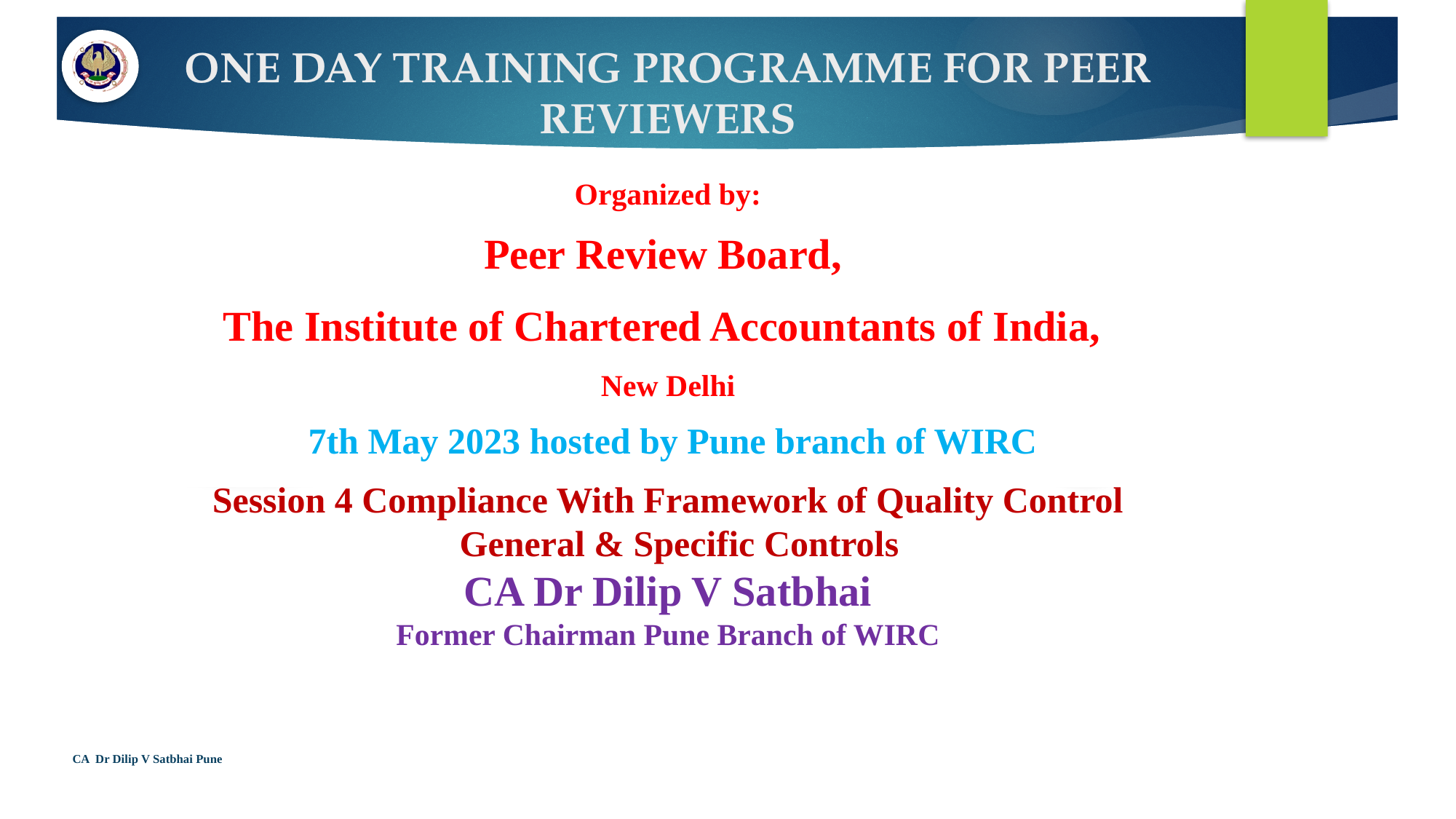

# ONE DAY TRAINING PROGRAMME FOR PEER REVIEWERS
Organized by:
Peer Review Board,
The Institute of Chartered Accountants of India,
New Delhi
 7th May 2023 hosted by Pune branch of WIRC
Session 4 Compliance With Framework of Quality Control General & Specific Controls
CA Dr Dilip V Satbhai
Former Chairman Pune Branch of WIRC

CA  Dr Dilip V Satbhai Pune